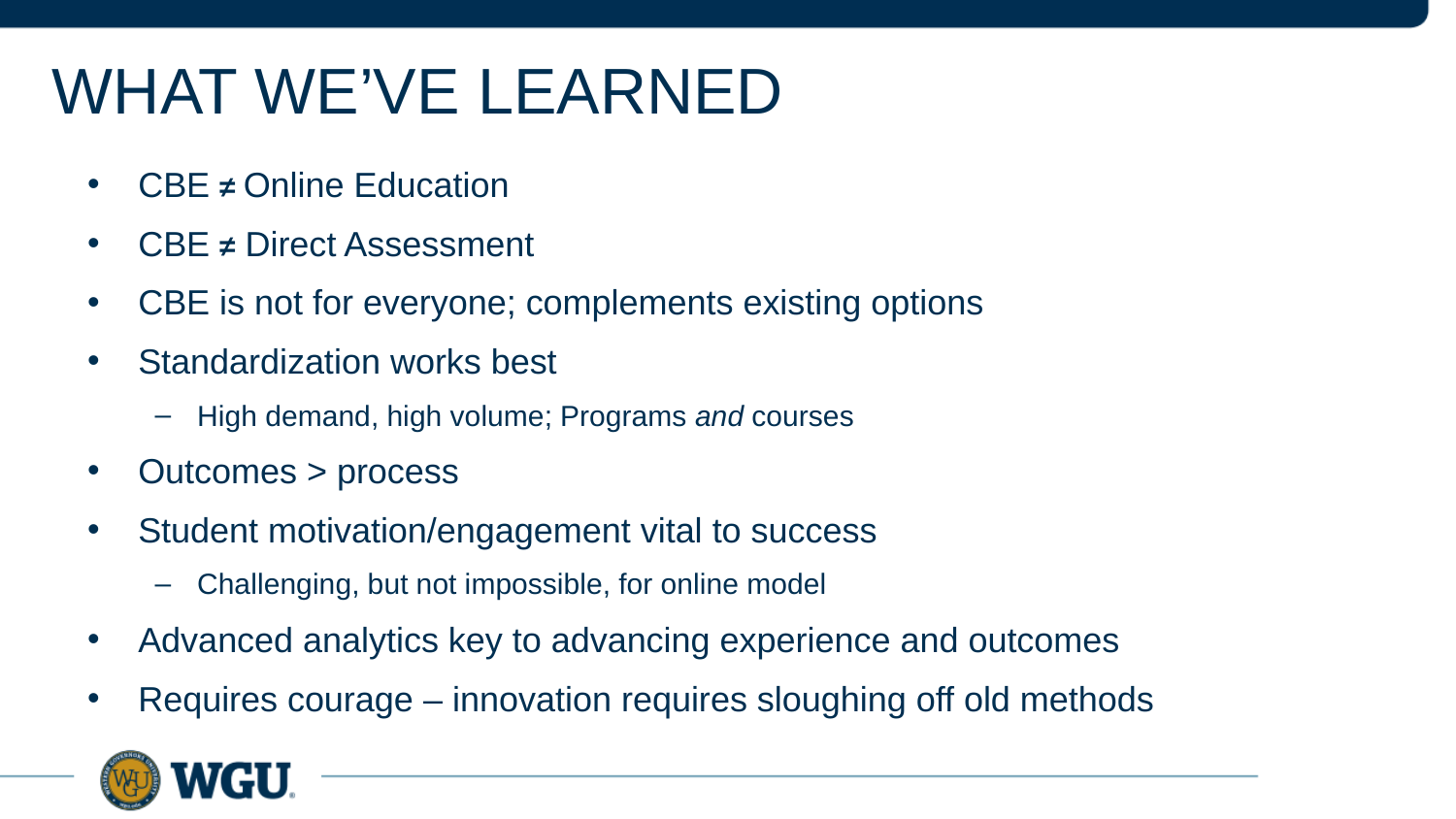

# What We’ve Learned
CBE ≠ Online Education
CBE ≠ Direct Assessment
CBE is not for everyone; complements existing options
Standardization works best
High demand, high volume; Programs and courses
Outcomes > process
Student motivation/engagement vital to success
Challenging, but not impossible, for online model
Advanced analytics key to advancing experience and outcomes
Requires courage – innovation requires sloughing off old methods